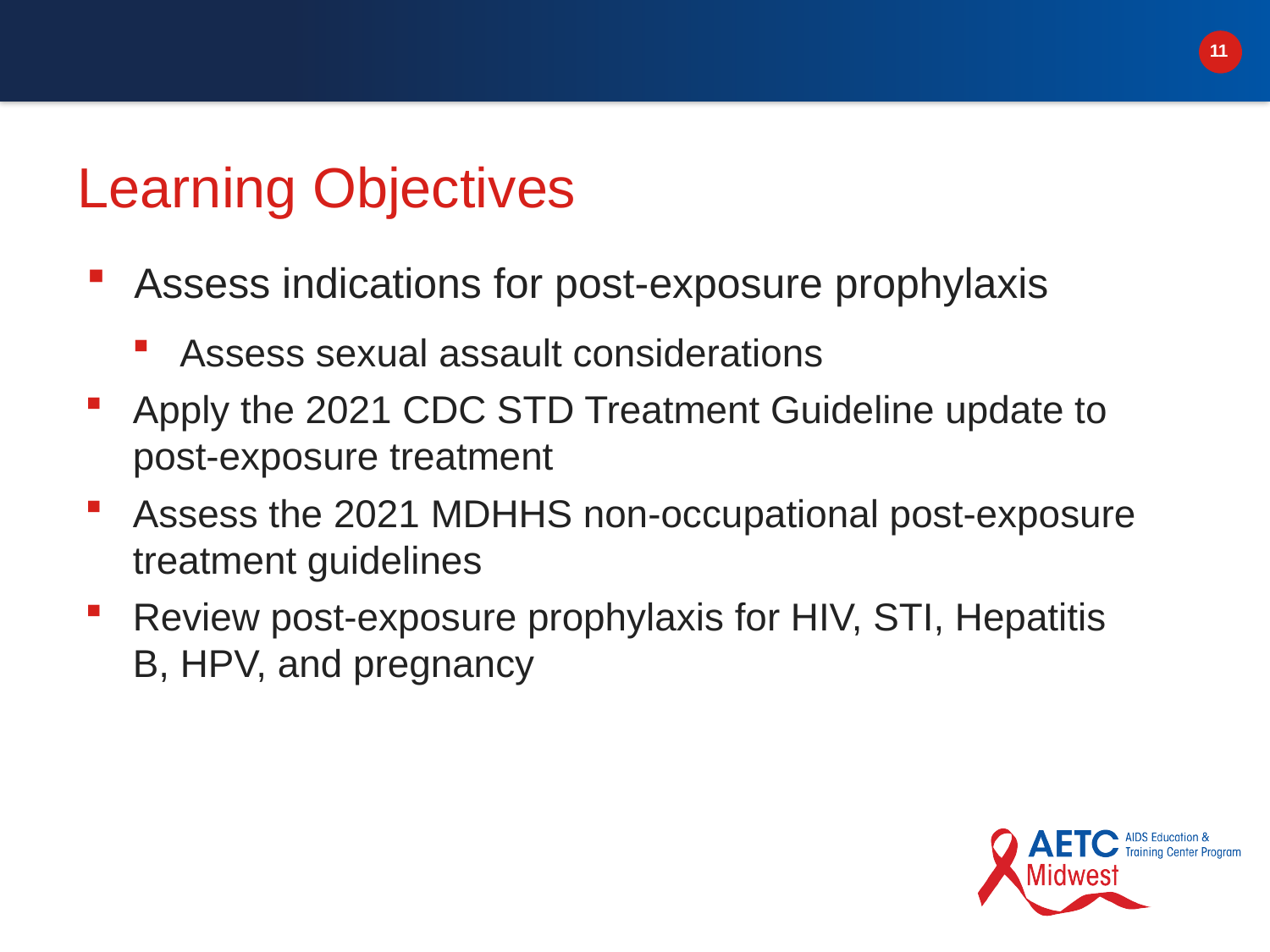

# Learning Objectives
Assess indications for post-exposure prophylaxis
Assess sexual assault considerations
Apply the 2021 CDC STD Treatment Guideline update to post-exposure treatment
Assess the 2021 MDHHS non-occupational post-exposure treatment guidelines
Review post-exposure prophylaxis for HIV, STI, Hepatitis B, HPV, and pregnancy